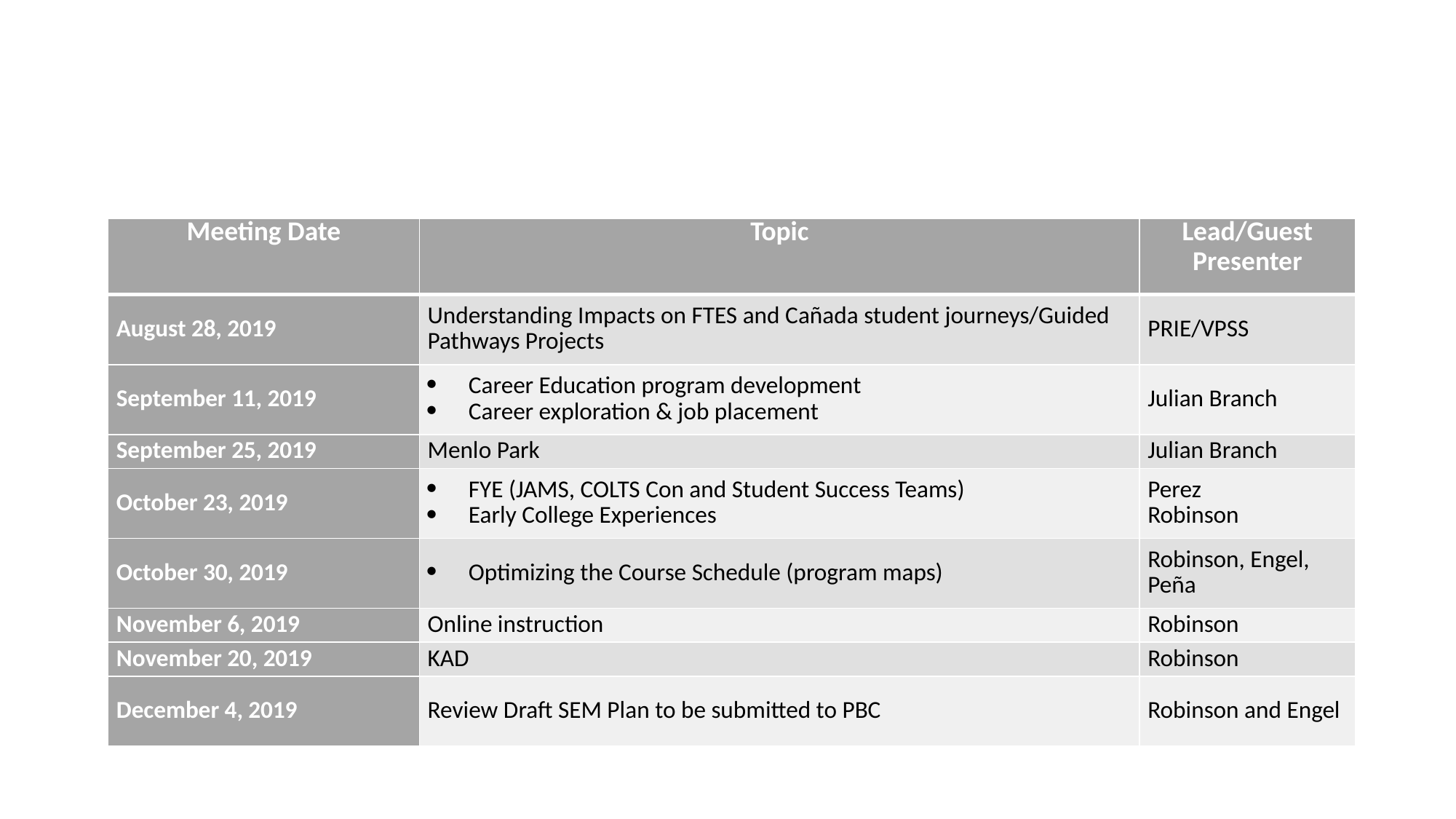

#
| Meeting Date | Topic | Lead/Guest Presenter |
| --- | --- | --- |
| August 28, 2019 | Understanding Impacts on FTES and Cañada student journeys/Guided Pathways Projects | PRIE/VPSS |
| September 11, 2019 | Career Education program development Career exploration & job placement | Julian Branch |
| September 25, 2019 | Menlo Park | Julian Branch |
| October 23, 2019 | FYE (JAMS, COLTS Con and Student Success Teams) Early College Experiences | Perez Robinson |
| October 30, 2019 | Optimizing the Course Schedule (program maps) | Robinson, Engel, Peña |
| November 6, 2019 | Online instruction | Robinson |
| November 20, 2019 | KAD | Robinson |
| December 4, 2019 | Review Draft SEM Plan to be submitted to PBC | Robinson and Engel |